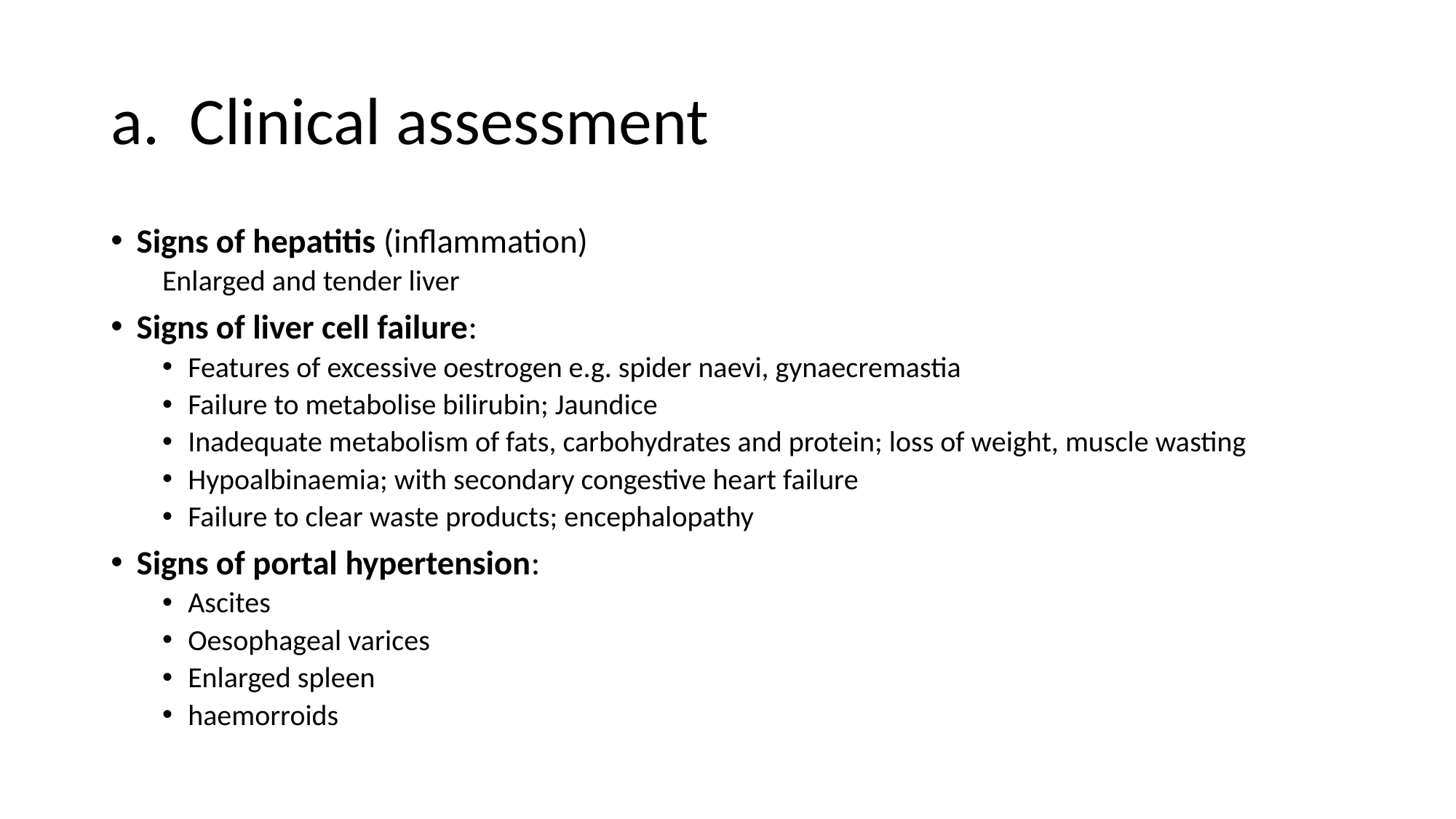

# a.  Clinical assessment
Signs of hepatitis (inflammation)
Enlarged and tender liver
Signs of liver cell failure:
Features of excessive oestrogen e.g. spider naevi, gynaecremastia
Failure to metabolise bilirubin; Jaundice
Inadequate metabolism of fats, carbohydrates and protein; loss of weight, muscle wasting
Hypoalbinaemia; with secondary congestive heart failure
Failure to clear waste products; encephalopathy
Signs of portal hypertension:
Ascites
Oesophageal varices
Enlarged spleen
haemorroids